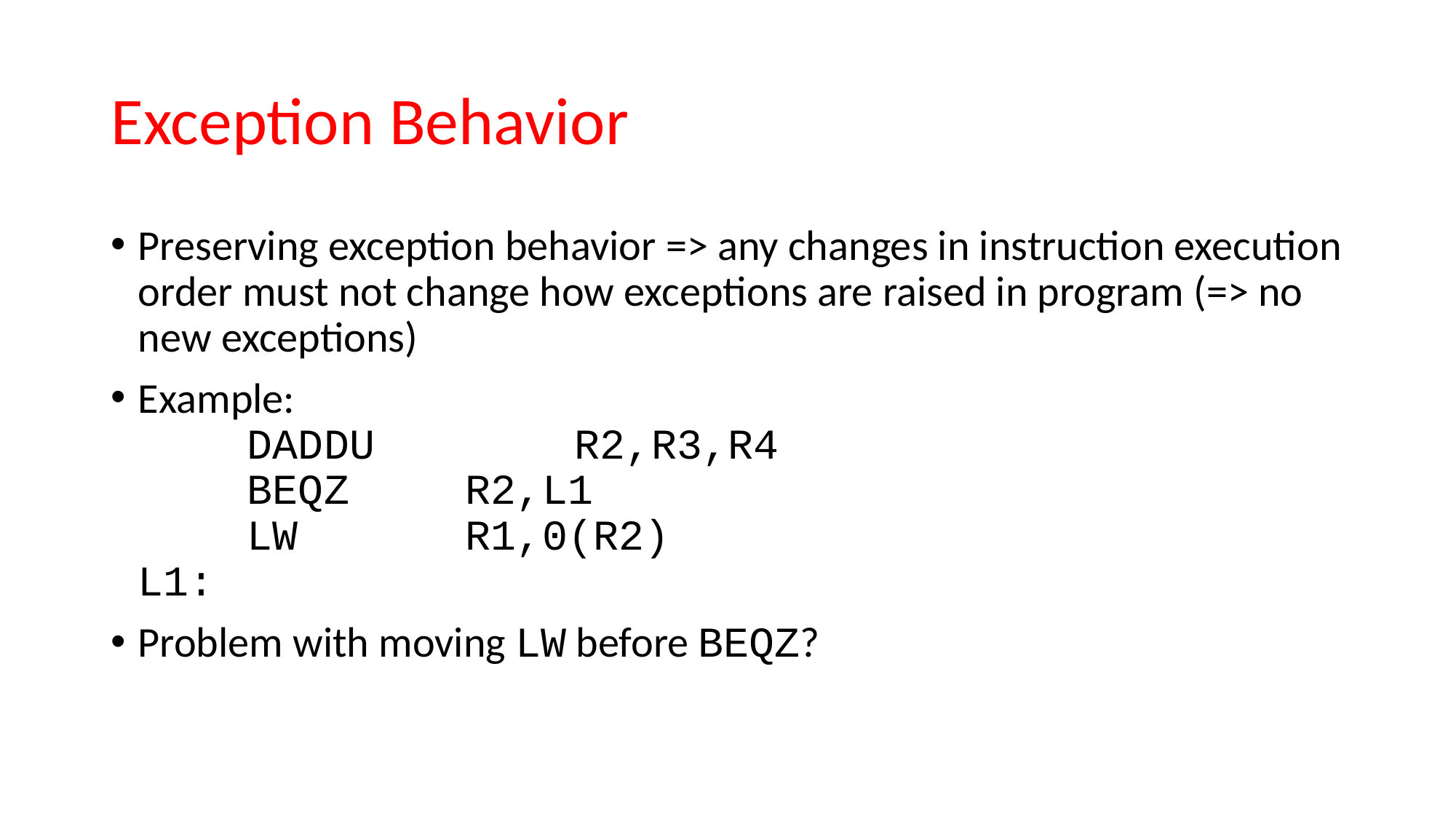

# Exception Behavior
Preserving exception behavior => any changes in instruction execution order must not change how exceptions are raised in program (=> no new exceptions)
Example:
	DADDU		R2,R3,R4
	BEQZ		R2,L1
	LW		R1,0(R2)
L1:
Problem with moving LW before BEQZ?